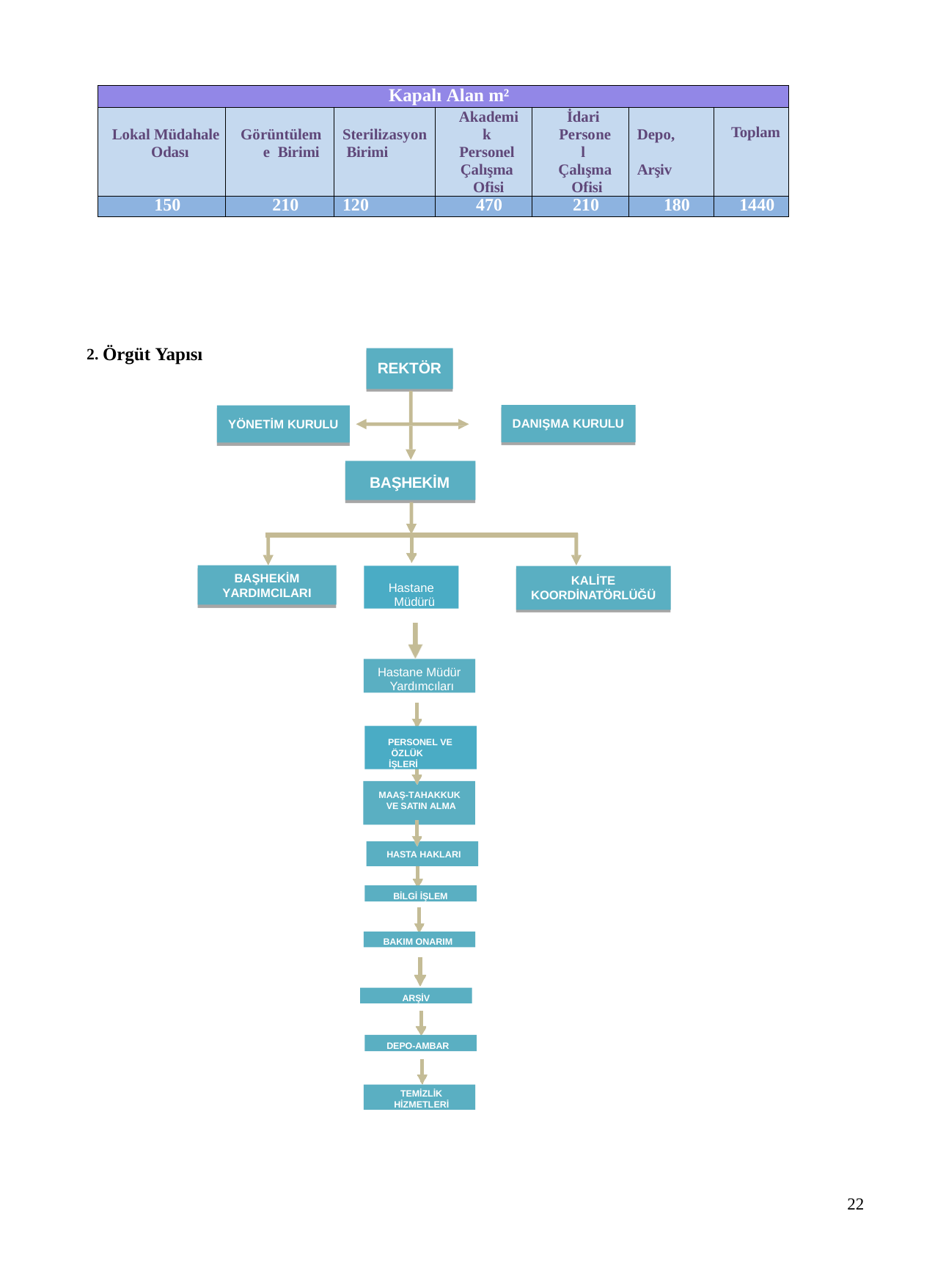

| Kapalı Alan m² |  |  |  |  |  |  |
| --- | --- | --- | --- | --- | --- | --- |
| Lokal Müdahale Odası | Görüntüleme Birimi | Sterilizasyon Birimi | Akademik Personel Çalışma Ofisi | İdari Personel Çalışma Ofisi | Depo, Arşiv | Toplam |
| 150 | 210 | 120 | 470 | 210 | 180 | 1440 |
2. Örgüt Yapısı

REKTÖR

DANIŞMA KURULU

YÖNETİM KURULU
BAŞHEKİM

BAŞHEKİM  YARDIMCILARI

Hastane  Müdürü
KALİTE
KOORDİNATÖRLÜĞÜ

Hastane Müdür  Yardımcıları

PERSONEL VE  ÖZLÜK İŞLERİ

MAAŞ-TAHAKKUK  VE SATIN ALMA
HASTA HAKLARI
BİLGİ İŞLEM

BAKIM ONARIM

ARŞİV

DEPO-AMBAR

TEMİZLİK  HİZMETLERİ
22